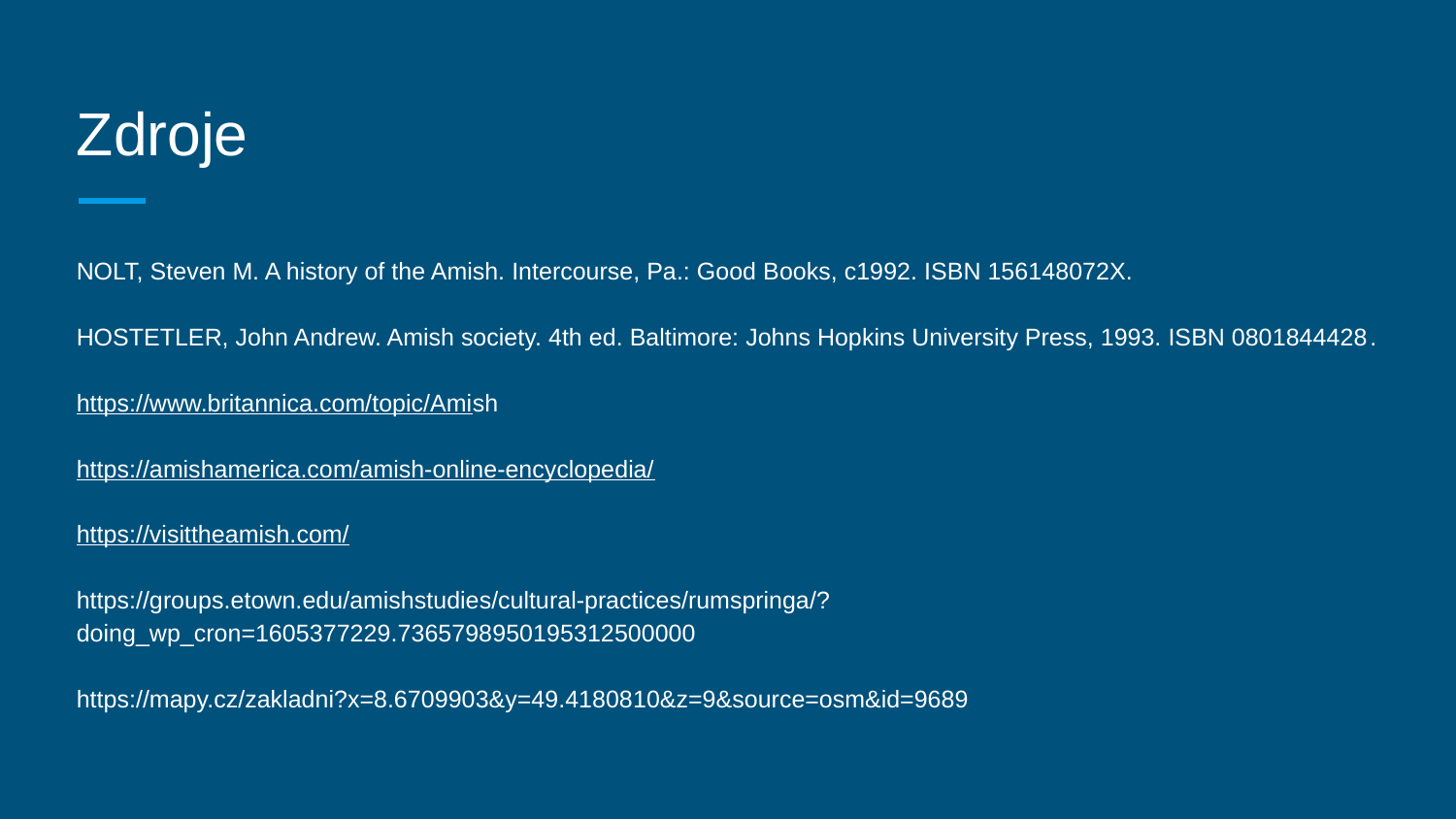

# Zdroje
NOLT, Steven M. A history of the Amish. Intercourse, Pa.: Good Books, c1992. ISBN 156148072X.
HOSTETLER, John Andrew. Amish society. 4th ed. Baltimore: Johns Hopkins University Press, 1993. ISBN 0801844428.
https://www.britannica.com/topic/Amish
https://amishamerica.com/amish-online-encyclopedia/
https://visittheamish.com/
https://groups.etown.edu/amishstudies/cultural-practices/rumspringa/?doing_wp_cron=1605377229.7365798950195312500000
https://mapy.cz/zakladni?x=8.6709903&y=49.4180810&z=9&source=osm&id=9689